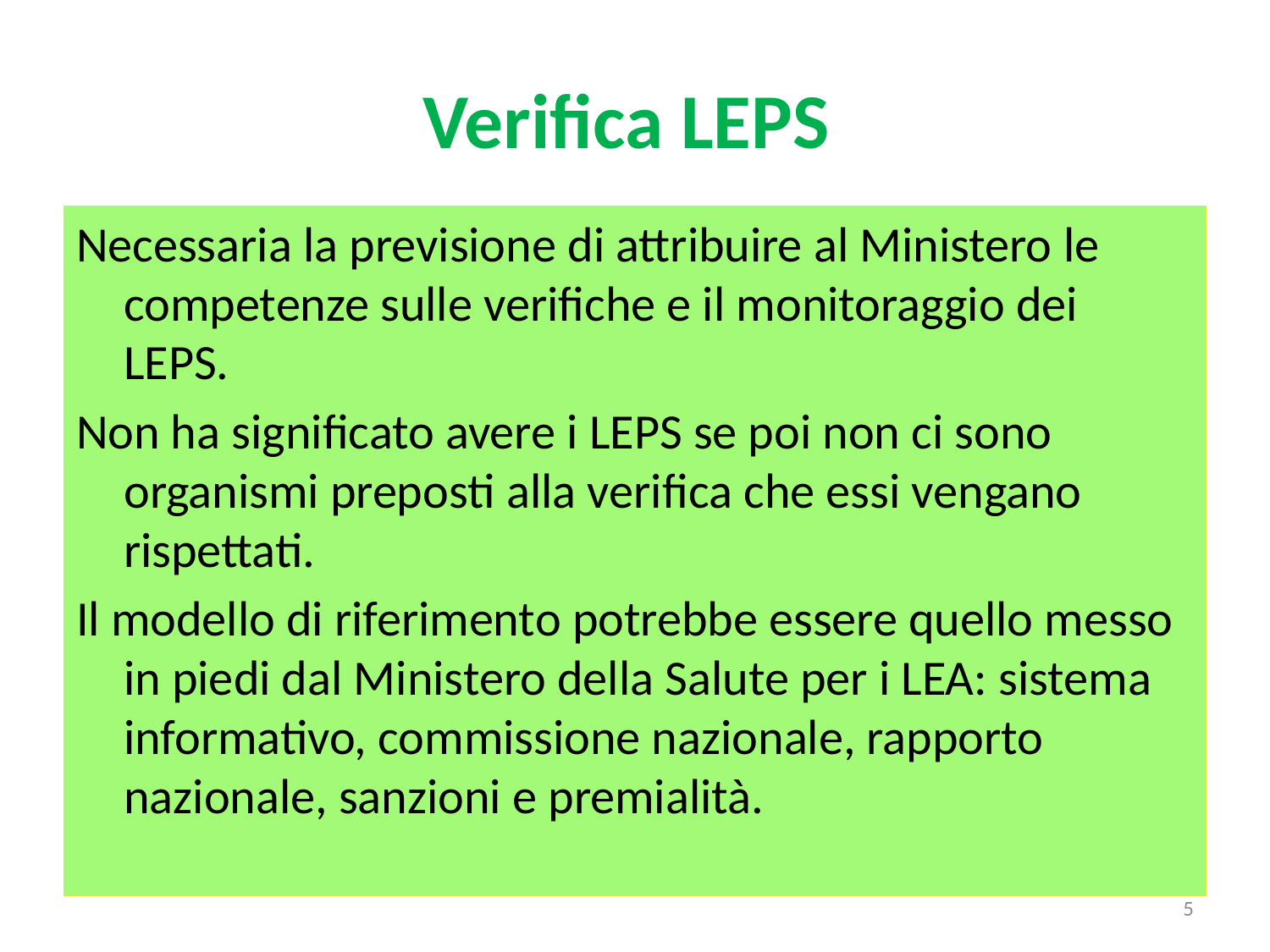

# Verifica LEPS
Necessaria la previsione di attribuire al Ministero le competenze sulle verifiche e il monitoraggio dei LEPS.
Non ha significato avere i LEPS se poi non ci sono organismi preposti alla verifica che essi vengano rispettati.
Il modello di riferimento potrebbe essere quello messo in piedi dal Ministero della Salute per i LEA: sistema informativo, commissione nazionale, rapporto nazionale, sanzioni e premialità.

5